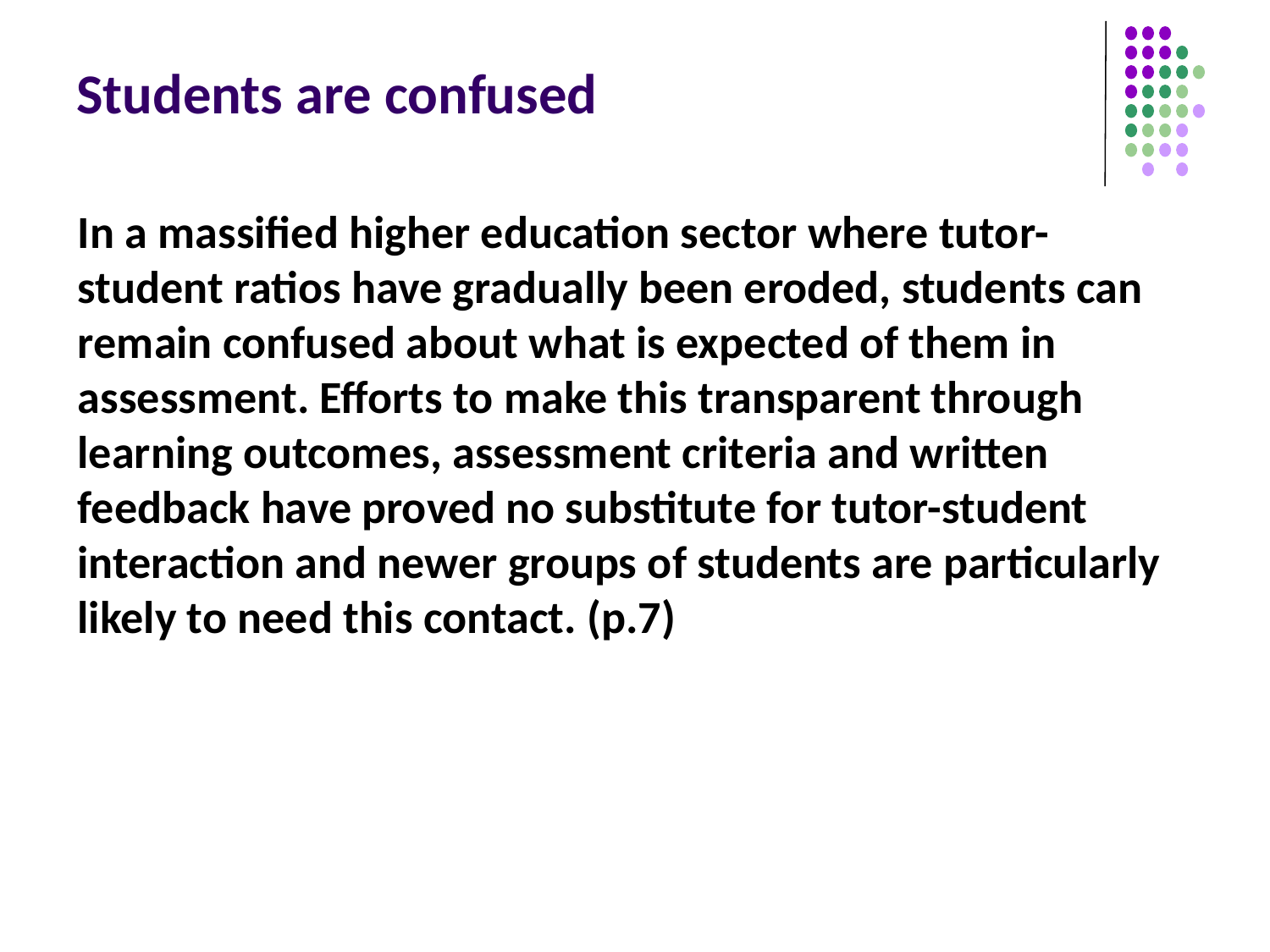

# Students are confused
In a massified higher education sector where tutor-student ratios have gradually been eroded, students can remain confused about what is expected of them in assessment. Efforts to make this transparent through learning outcomes, assessment criteria and written feedback have proved no substitute for tutor-student interaction and newer groups of students are particularly likely to need this contact. (p.7)